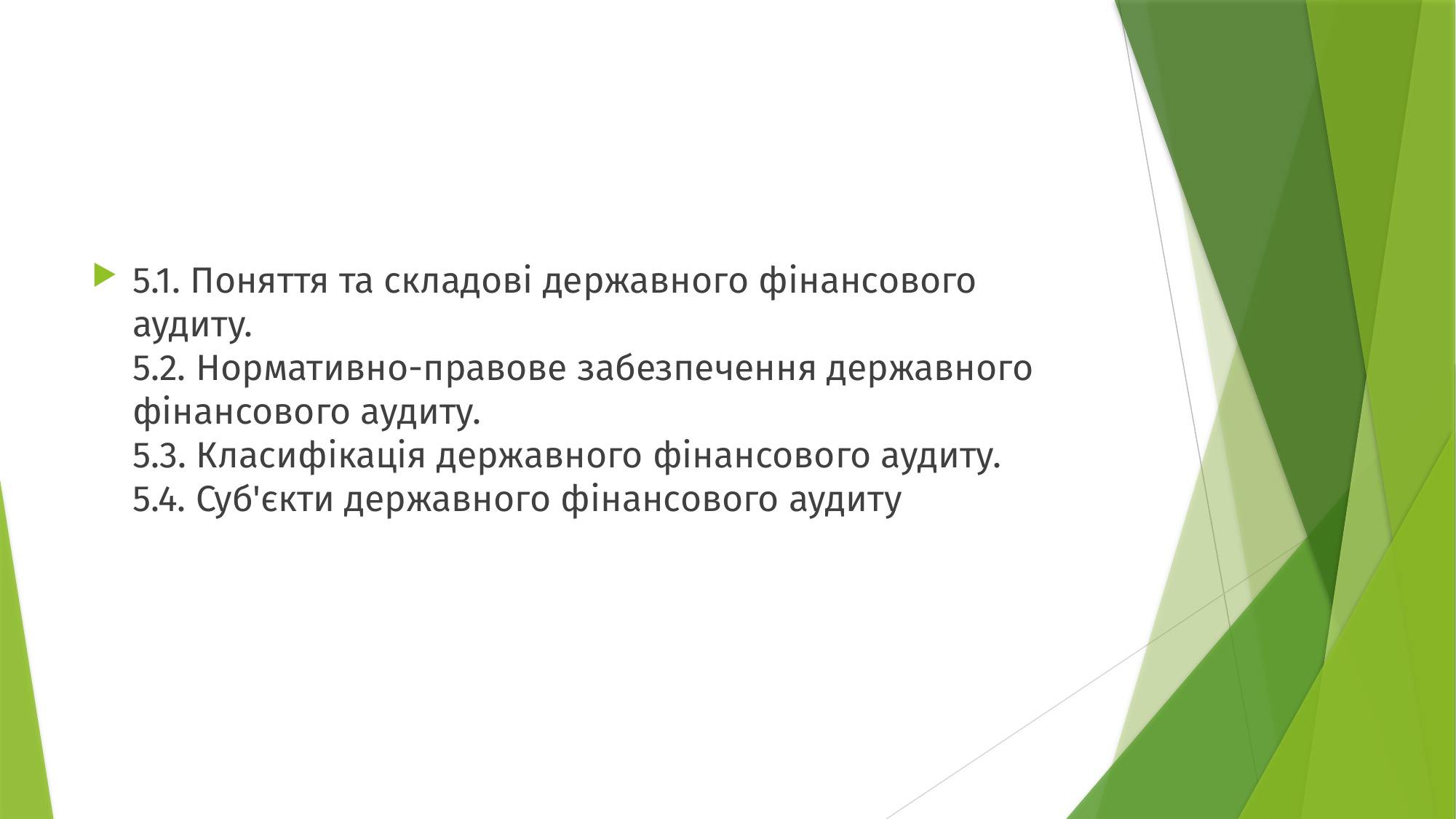

5.1. Поняття та складові державного фінансового аудиту.
5.2. Нормативно-правове забезпечення державного фінансового аудиту.
5.3. Класифікація державного фінансового аудиту.
5.4. Суб'єкти державного фінансового аудиту